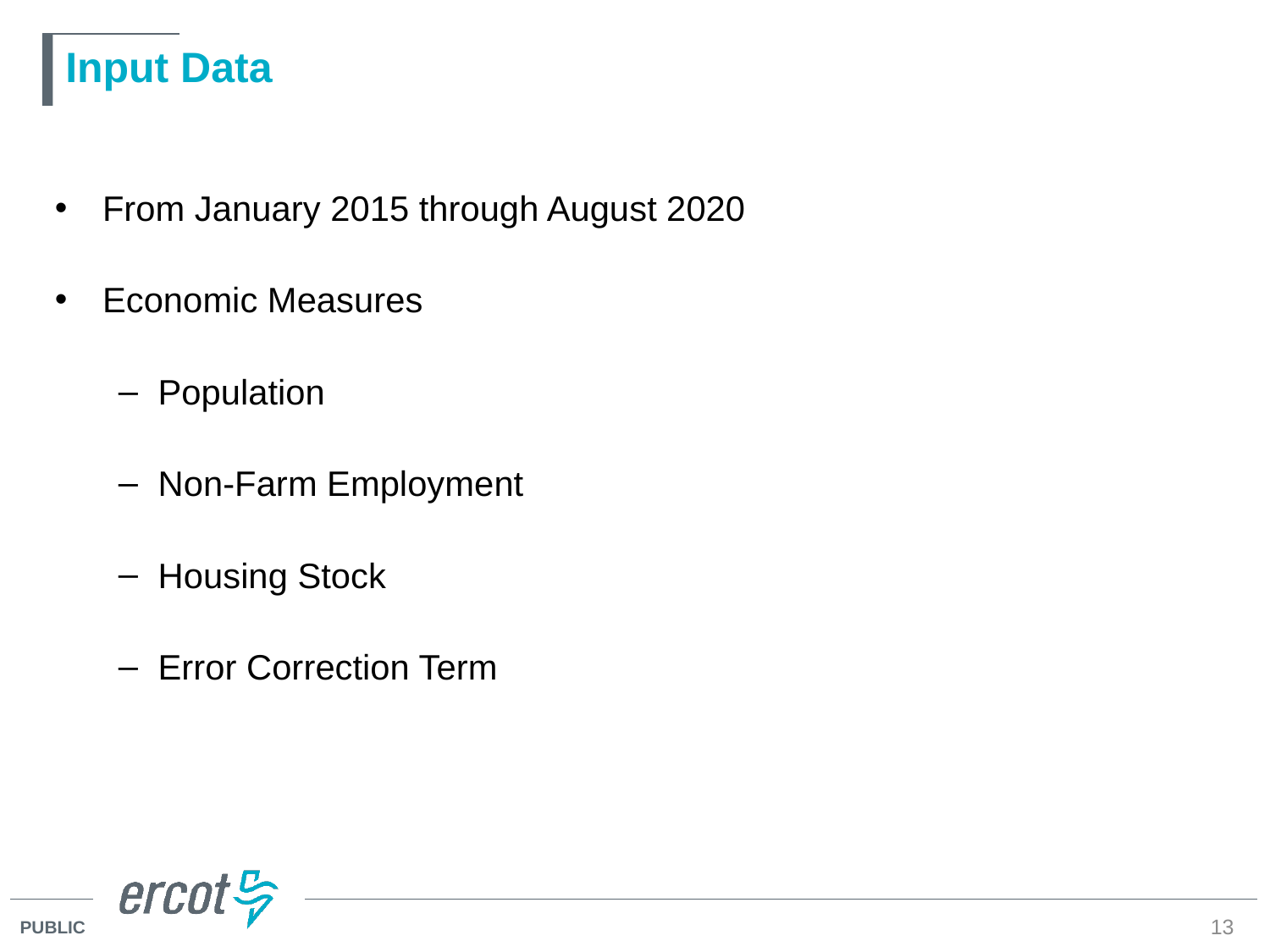

# Input Data
From January 2015 through August 2020
Economic Measures
Population
Non-Farm Employment
Housing Stock
Error Correction Term

13